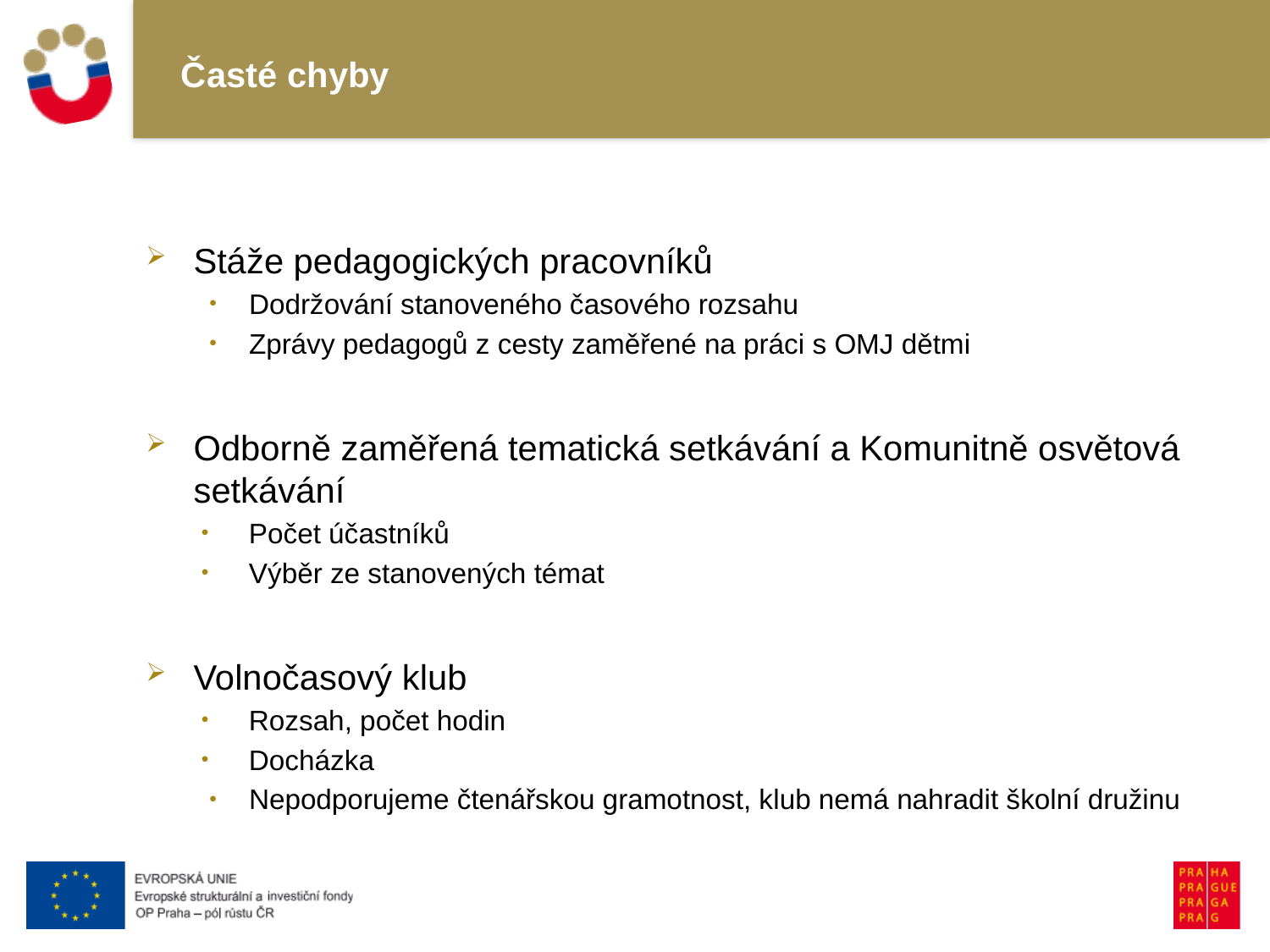

# Časté chyby

Stáže pedagogických pracovníků
Dodržování stanoveného časového rozsahu
Zprávy pedagogů z cesty zaměřené na práci s OMJ dětmi

Odborně zaměřená tematická setkávání a Komunitně osvětová setkávání
Počet účastníků
Výběr ze stanovených témat

Volnočasový klub
Rozsah, počet hodin
Docházka
Nepodporujeme čtenářskou gramotnost, klub nemá nahradit školní družinu